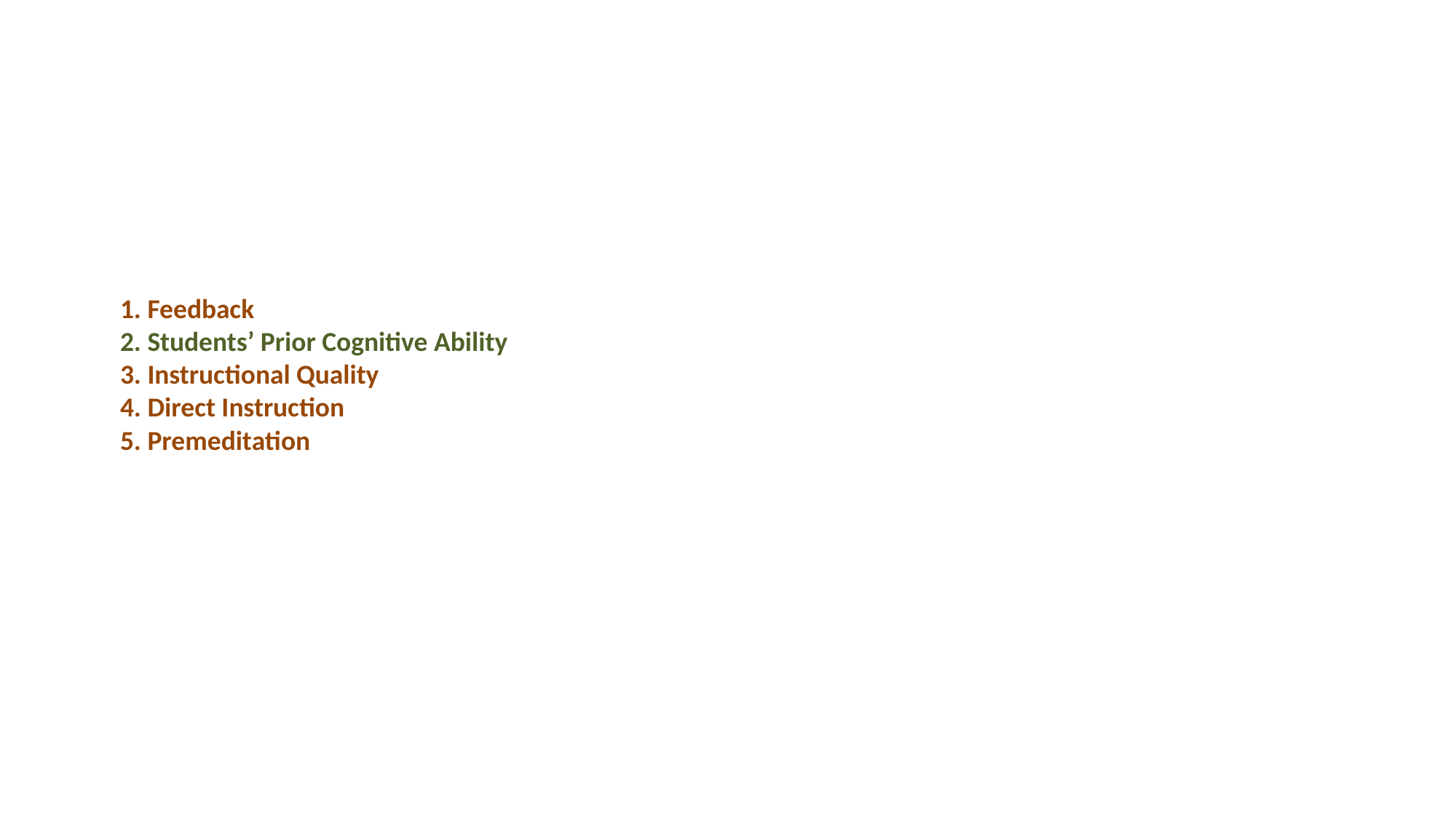

# 1. Feedback 2. Students’ Prior Cognitive Ability 3. Instructional Quality 4. Direct Instruction 5. Premeditation